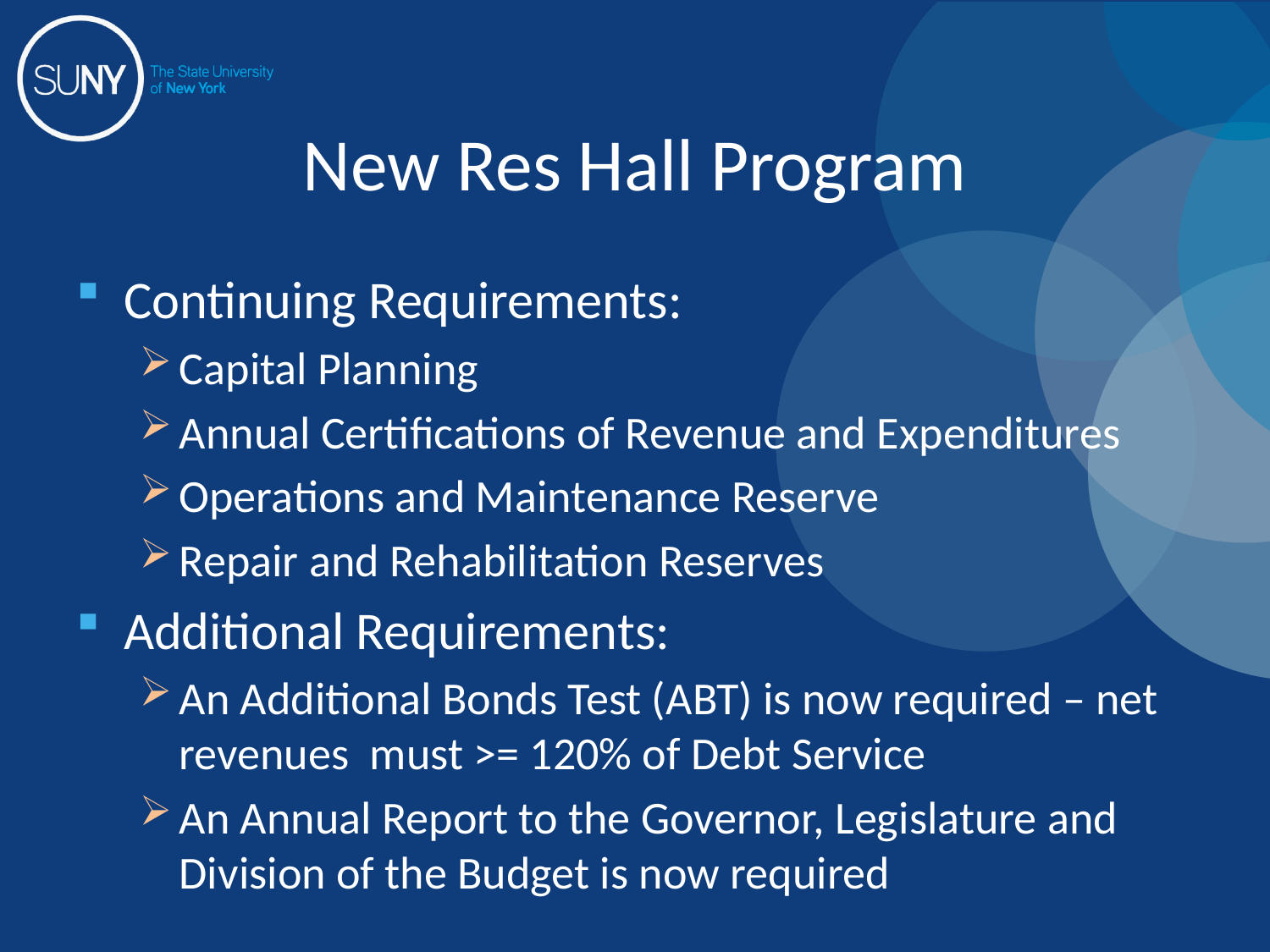

# New Res Hall Program
Continuing Requirements:
Capital Planning
Annual Certifications of Revenue and Expenditures
Operations and Maintenance Reserve
Repair and Rehabilitation Reserves
Additional Requirements:
An Additional Bonds Test (ABT) is now required – net revenues  must >= 120% of Debt Service
An Annual Report to the Governor, Legislature and Division of the Budget is now required